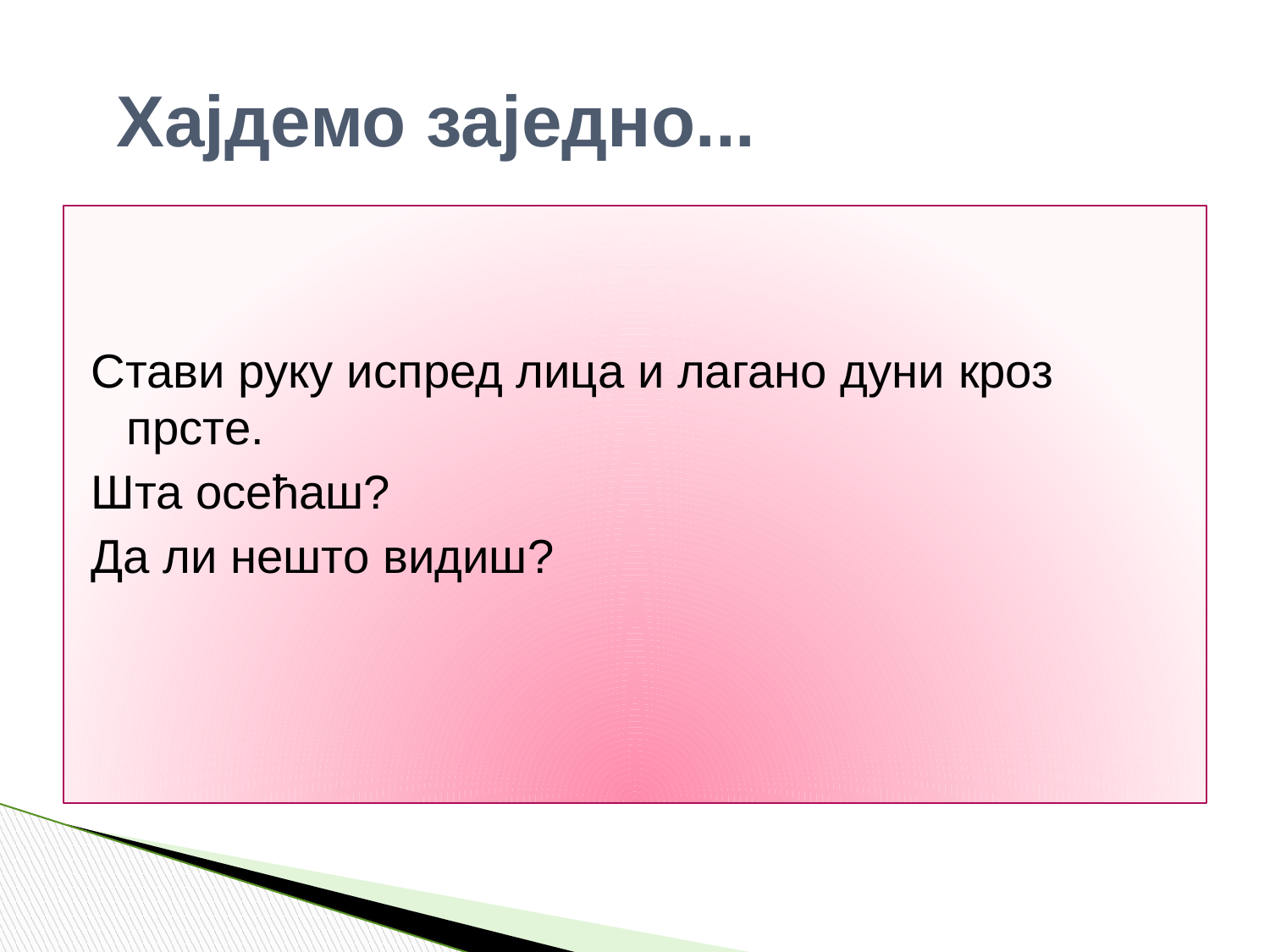

# Хајдемо заједно...

Стави руку испред лица и лагано дуни кроз прсте.
Шта осећаш?
Да ли нешто видиш?